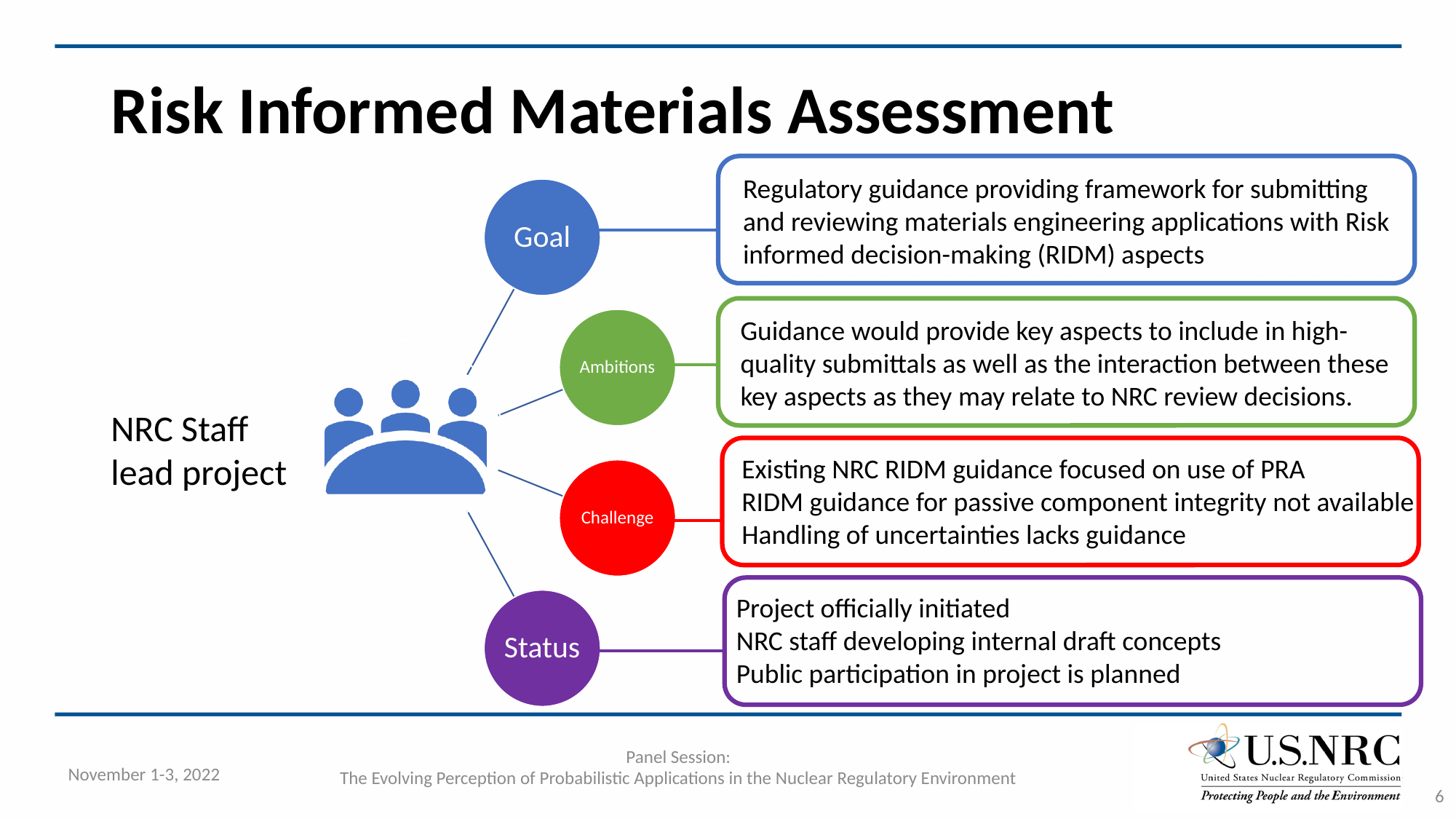

# Risk Informed Materials Assessment

Regulatory guidance providing framework for submitting and reviewing materials engineering applications with Risk informed decision-making (RIDM) aspects

Goal
Ambitions
Challenge
Status

Guidance would provide key aspects to include in high-quality submittals as well as the interaction between these key aspects as they may relate to NRC review decisions.
NRC Staff lead project

Existing NRC RIDM guidance focused on use of PRA
RIDM guidance for passive component integrity not available
Handling of uncertainties lacks guidance

Project officially initiated
NRC staff developing internal draft concepts
Public participation in project is planned
Panel Session:
The Evolving Perception of Probabilistic Applications in the Nuclear Regulatory Environment
November 1-3, 2022
6